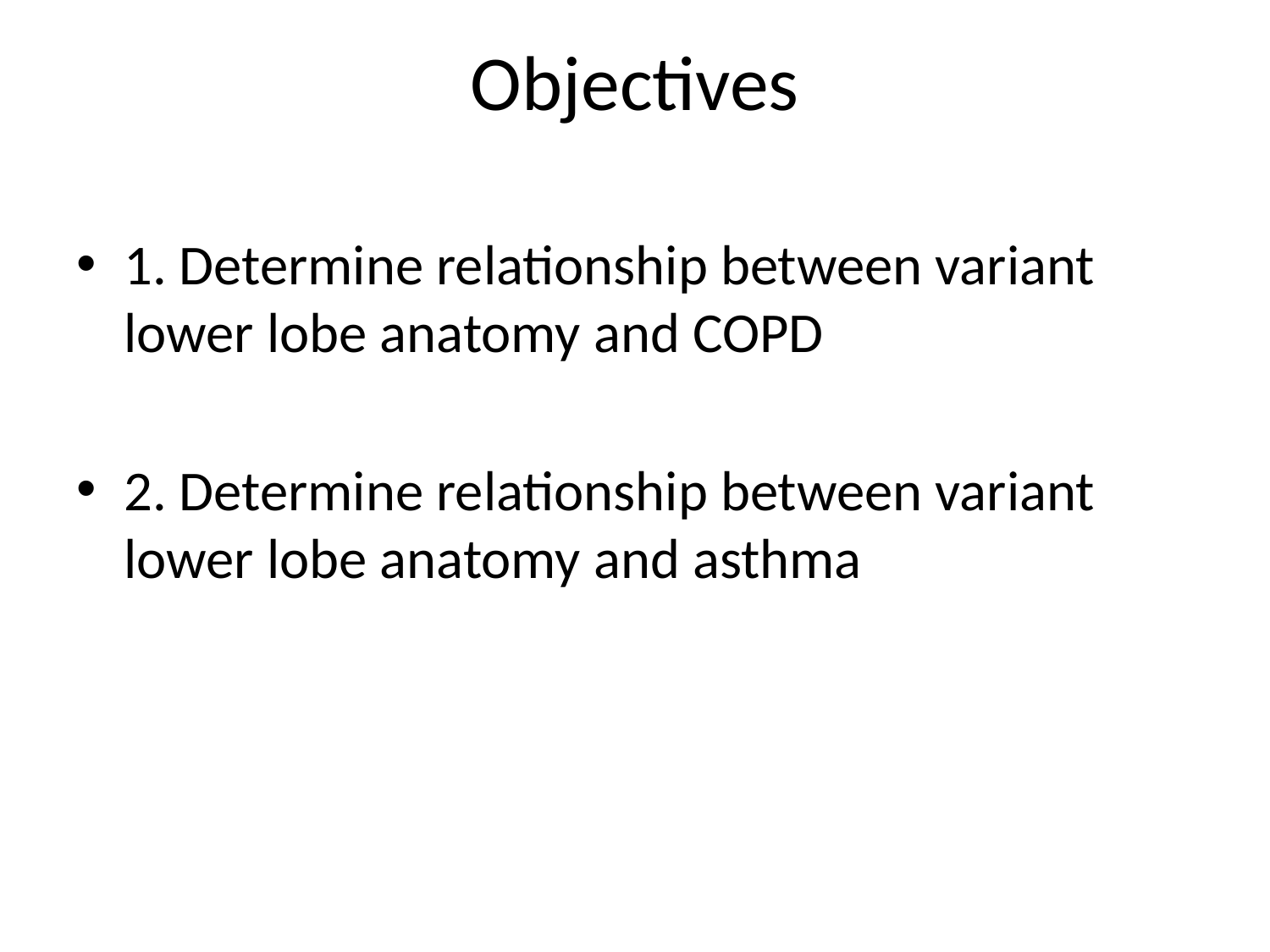

# Objectives
1. Determine relationship between variant lower lobe anatomy and COPD

2. Determine relationship between variant lower lobe anatomy and asthma